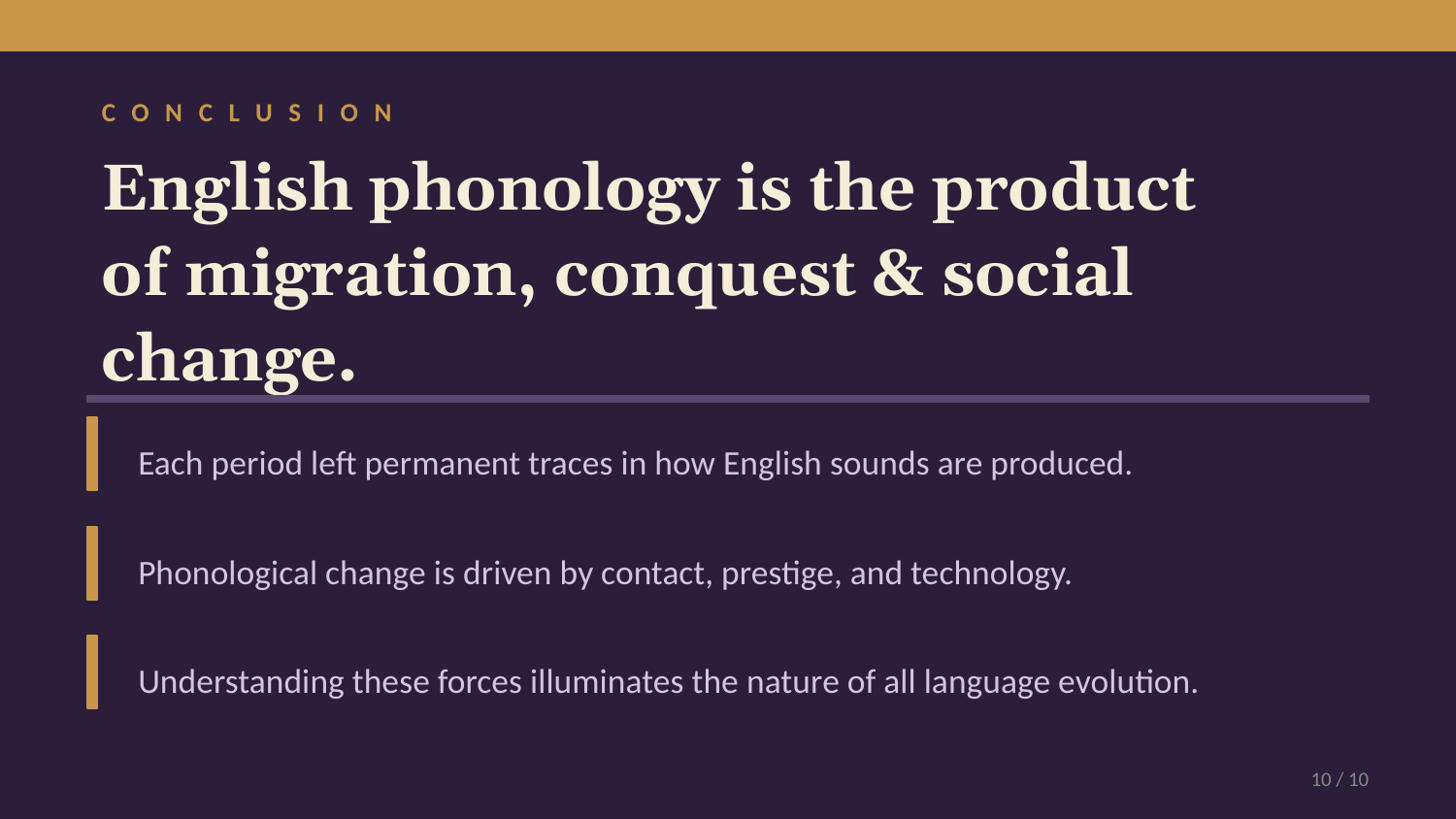

CONCLUSION
English phonology is the product
of migration, conquest & social change.

Each period left permanent traces in how English sounds are produced.

Phonological change is driven by contact, prestige, and technology.

Understanding these forces illuminates the nature of all language evolution.
10 / 10